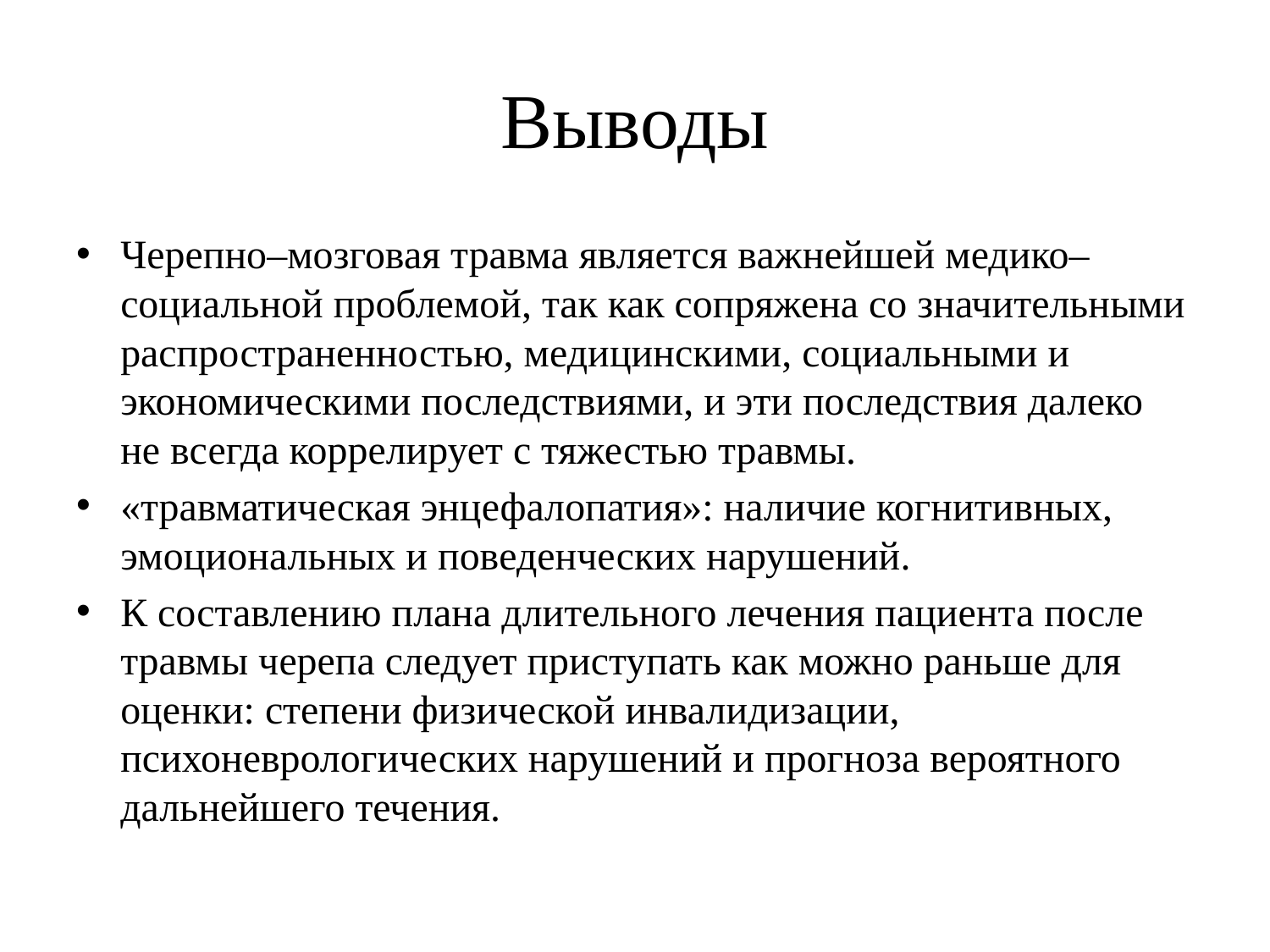

# Выводы
Черепно–мозговая травма является важнейшей медико–социальной проблемой, так как сопряжена со значительными распространенностью, медицинскими, социальными и экономическими последствиями, и эти последствия далеко не всегда коррелирует с тяжестью травмы.
«травматическая энцефалопатия»: наличие когнитивных, эмоциональных и поведенческих нарушений.
К составлению плана длительного лечения пациента после травмы черепа следует приступать как можно раньше для оценки: степени физической инвалидизации, психоневрологических нарушений и прогноза вероятного дальнейшего течения.